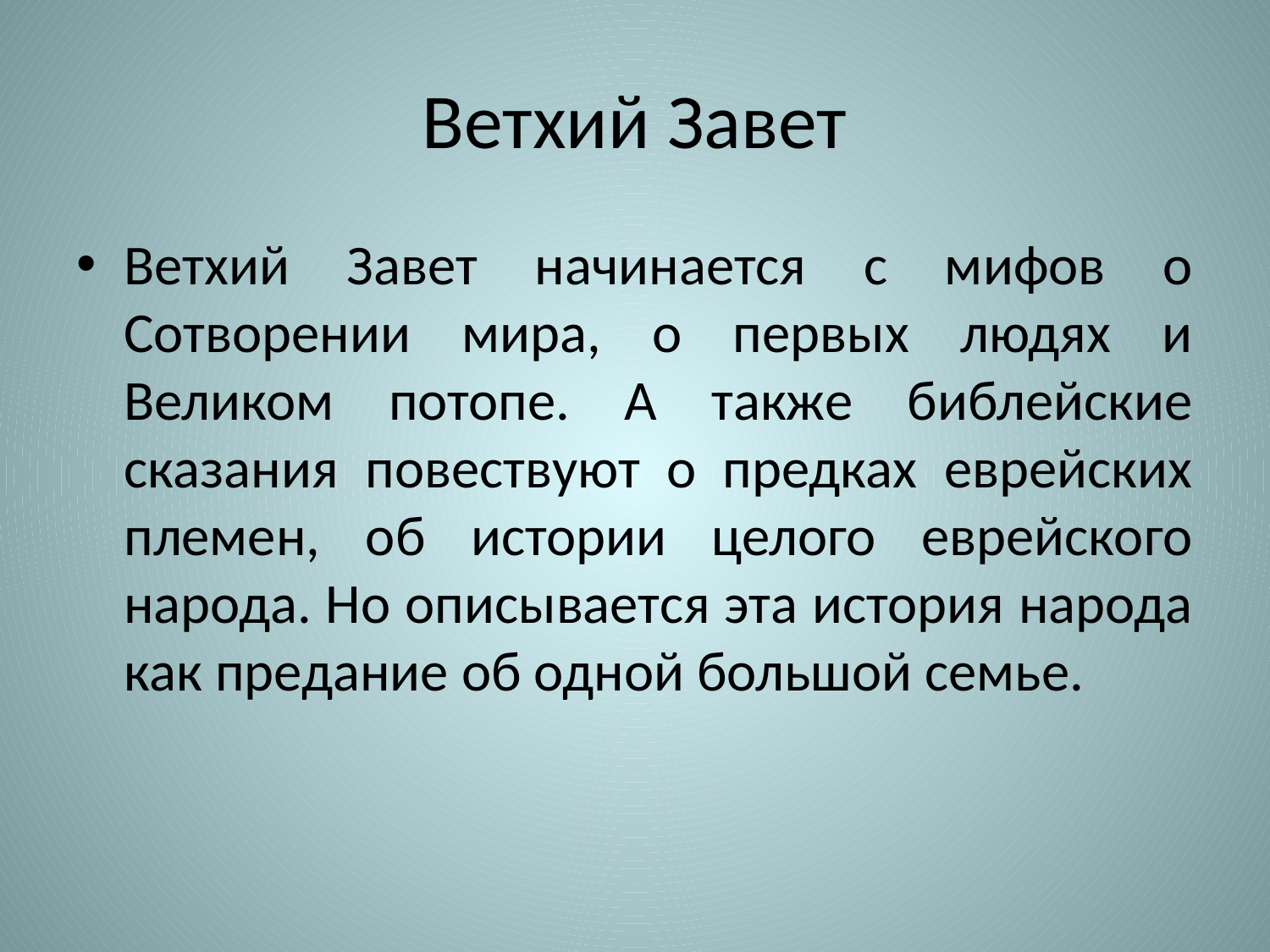

# Ветхий Завет
Ветхий Завет начинается с мифов о Сотворении мира, о первых людях и Великом потопе. А также библейские сказания повествуют о предках еврейских племен, об истории целого еврейского народа. Но описывается эта история народа как предание об одной большой семье.